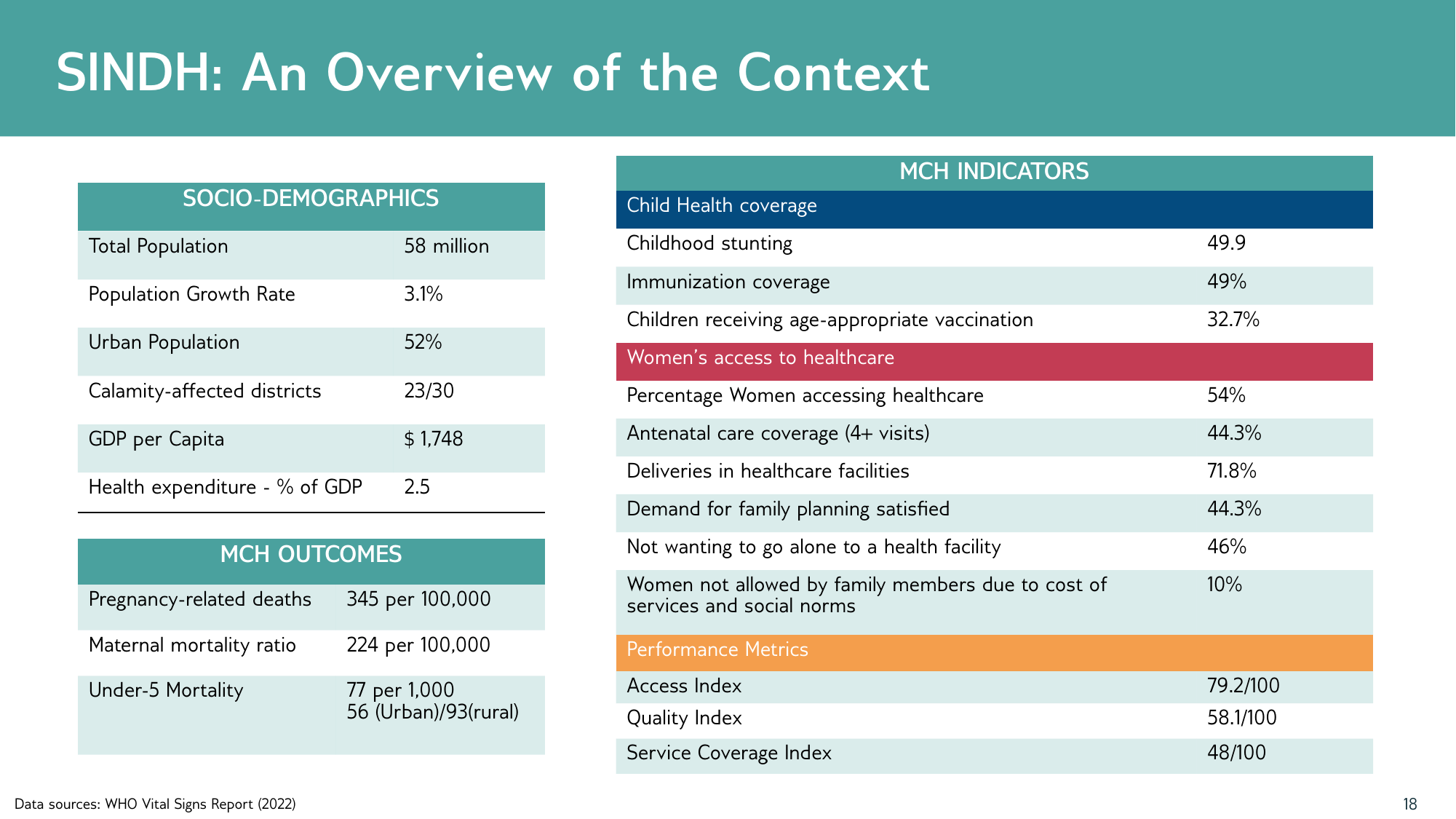

# SINDH: An Overview of the Context
| MCH INDICATORS | A |
| --- | --- |
| Child Health coverage |  |
| Childhood stunting | 49.9 |
| Immunization coverage | 49% |
| Children receiving age-appropriate vaccination | 32.7% |
| Women’s access to healthcare |  |
| Percentage Women accessing healthcare | 54% |
| Antenatal care coverage (4+ visits) | 44.3% |
| Deliveries in healthcare facilities | 71.8% |
| Demand for family planning satisfied | 44.3% |
| Not wanting to go alone to a health facility | 46% |
| Women not allowed by family members due to cost of services and social norms | 10% |
| Performance Metrics |  |
| Access Index | 79.2/100 |
| Quality Index | 58.1/100 |
| Service Coverage Index | 48/100 |
| SOCIO-DEMOGRAPHICS | A |
| --- | --- |
| Total Population | 58 million |
| Population Growth Rate | 3.1% |
| Urban Population | 52% |
| Calamity-affected districts | 23/30 |
| GDP per Capita | $ 1,748 |
| Health expenditure - % of GDP | 2.5 |
| MCH OUTCOMES | A |
| --- | --- |
| Pregnancy-related deaths | 345 per 100,000 |
| Maternal mortality ratio | 224 per 100,000 |
| Under-5 Mortality | 77 per 1,000 56 (Urban)/93(rural) |
Data sources: WHO Vital Signs Report (2022)
18